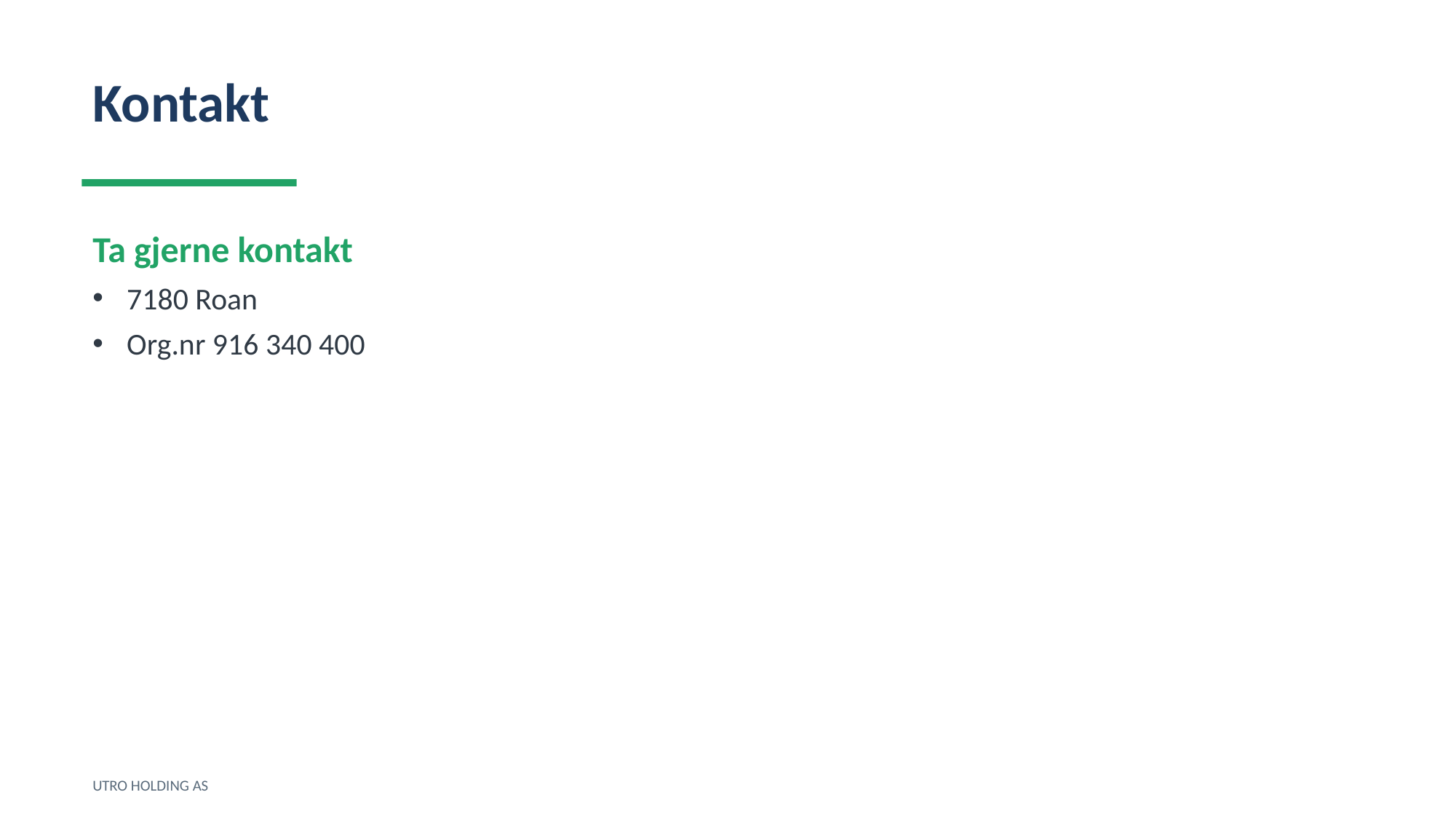

Kontakt

Ta gjerne kontakt
7180 Roan
Org.nr 916 340 400
UTRO HOLDING AS